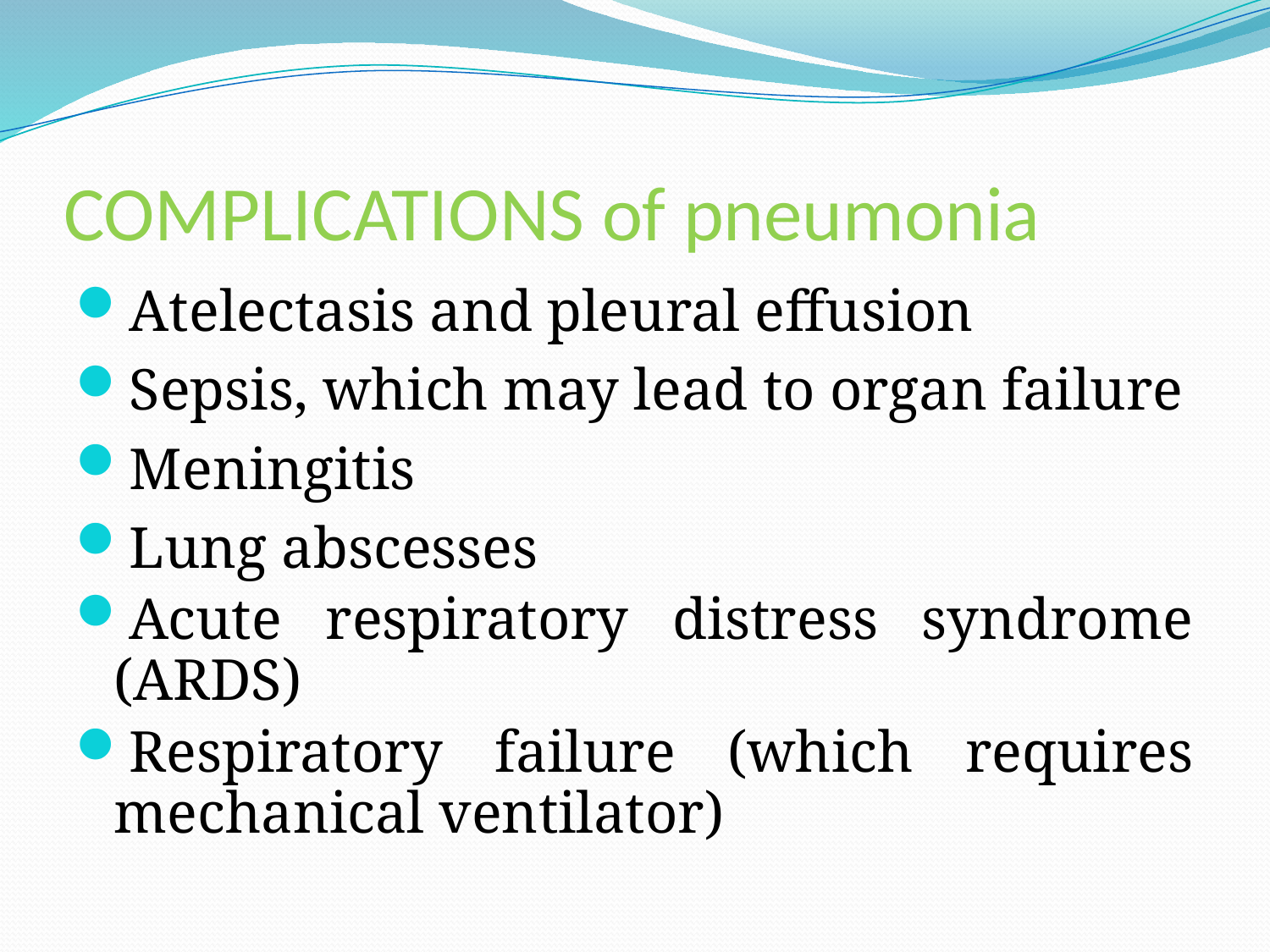

# COMPLICATIONS of pneumonia
Atelectasis and pleural effusion
Sepsis, which may lead to organ failure
Meningitis
Lung abscesses
Acute respiratory distress syndrome (ARDS)
Respiratory failure (which requires mechanical ventilator)